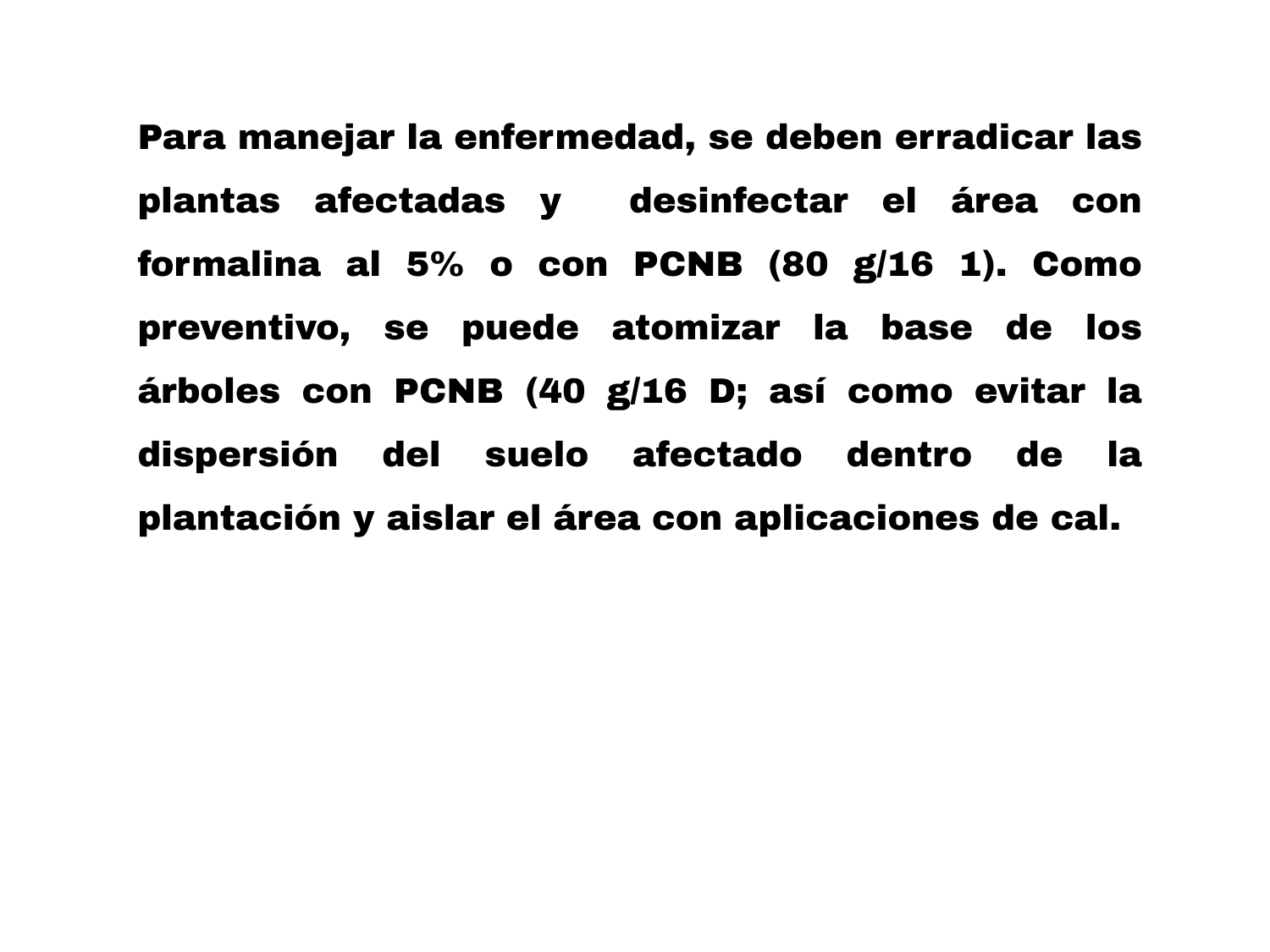

Para manejar la enfermedad, se deben erradicar las plantas afectadas y  desinfectar el área con formalina al 5% o con PCNB (80 g/16 1). Como preventivo, se puede atomizar la base de los árboles con PCNB (40 g/16 D; así como evitar la dispersión del suelo afectado dentro de la plantación y aislar el área con aplicaciones de cal.